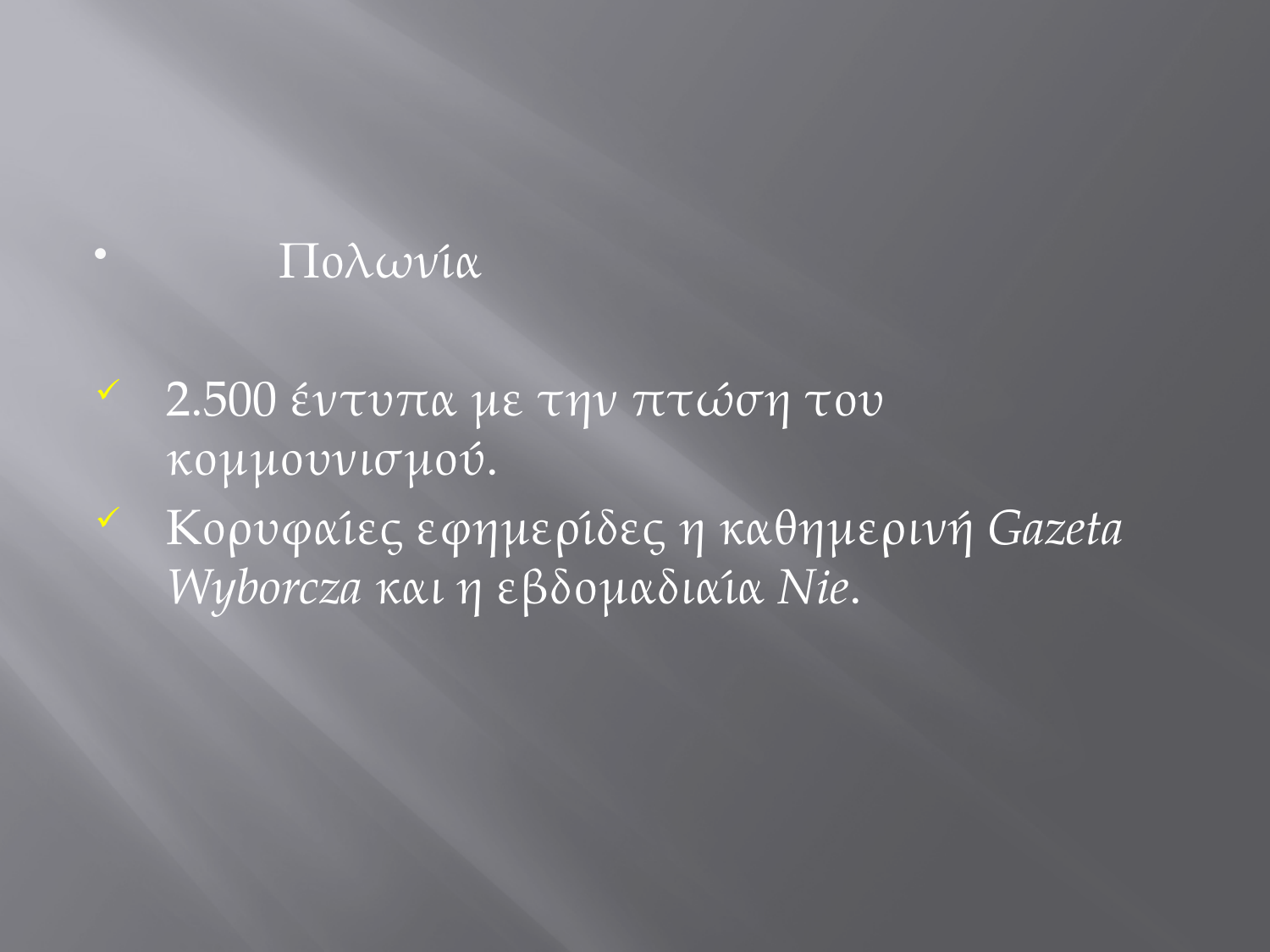

#
	Πολωνία

2.500 έντυπα με την πτώση του κομμουνισμού.
Κορυφαίες εφημερίδες η καθημερινή Gazeta Wyborcza και η εβδομαδιαία Nie.